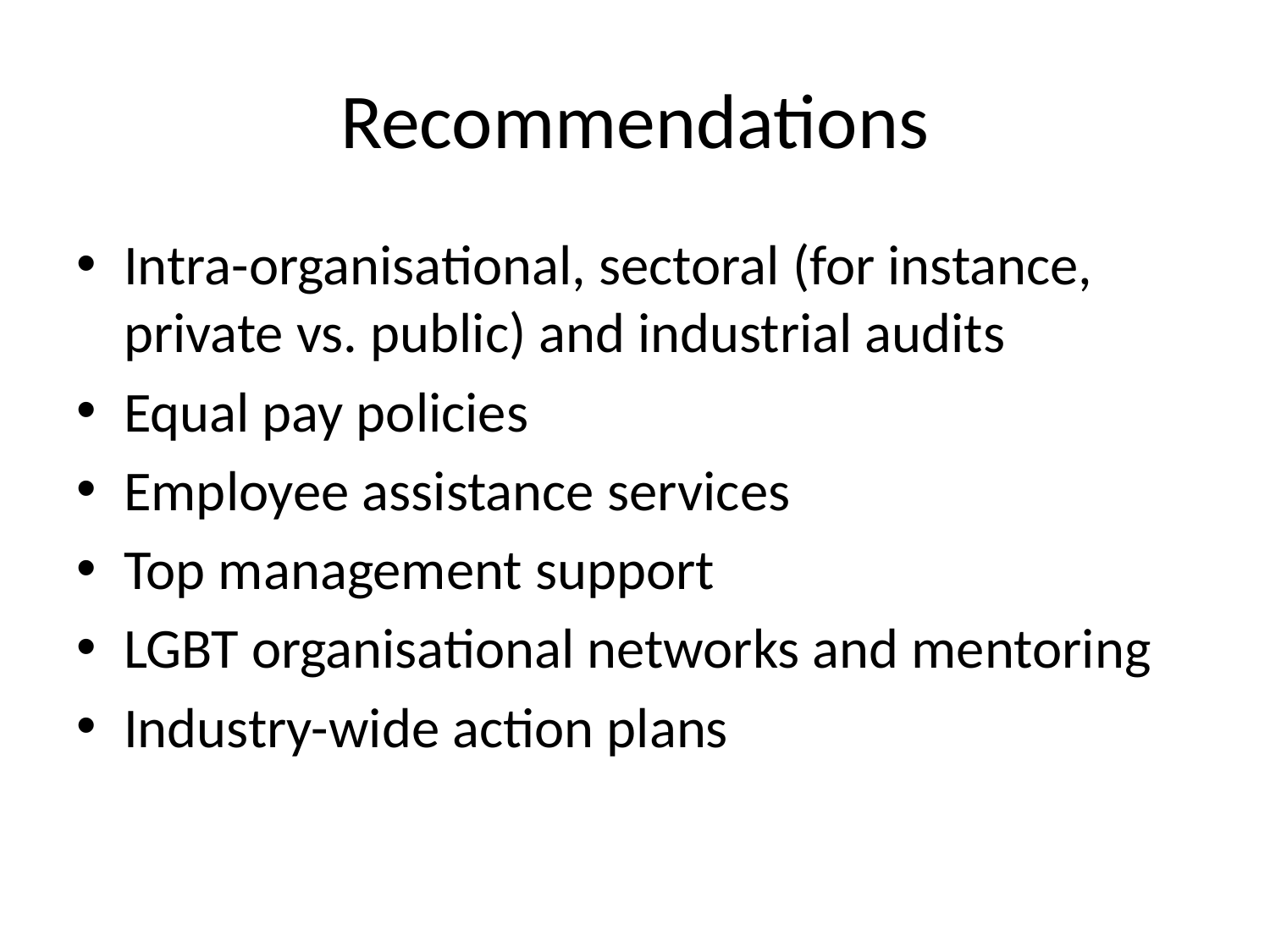

# Recommendations
Intra-organisational, sectoral (for instance, private vs. public) and industrial audits
Equal pay policies
Employee assistance services
Top management support
LGBT organisational networks and mentoring
Industry-wide action plans